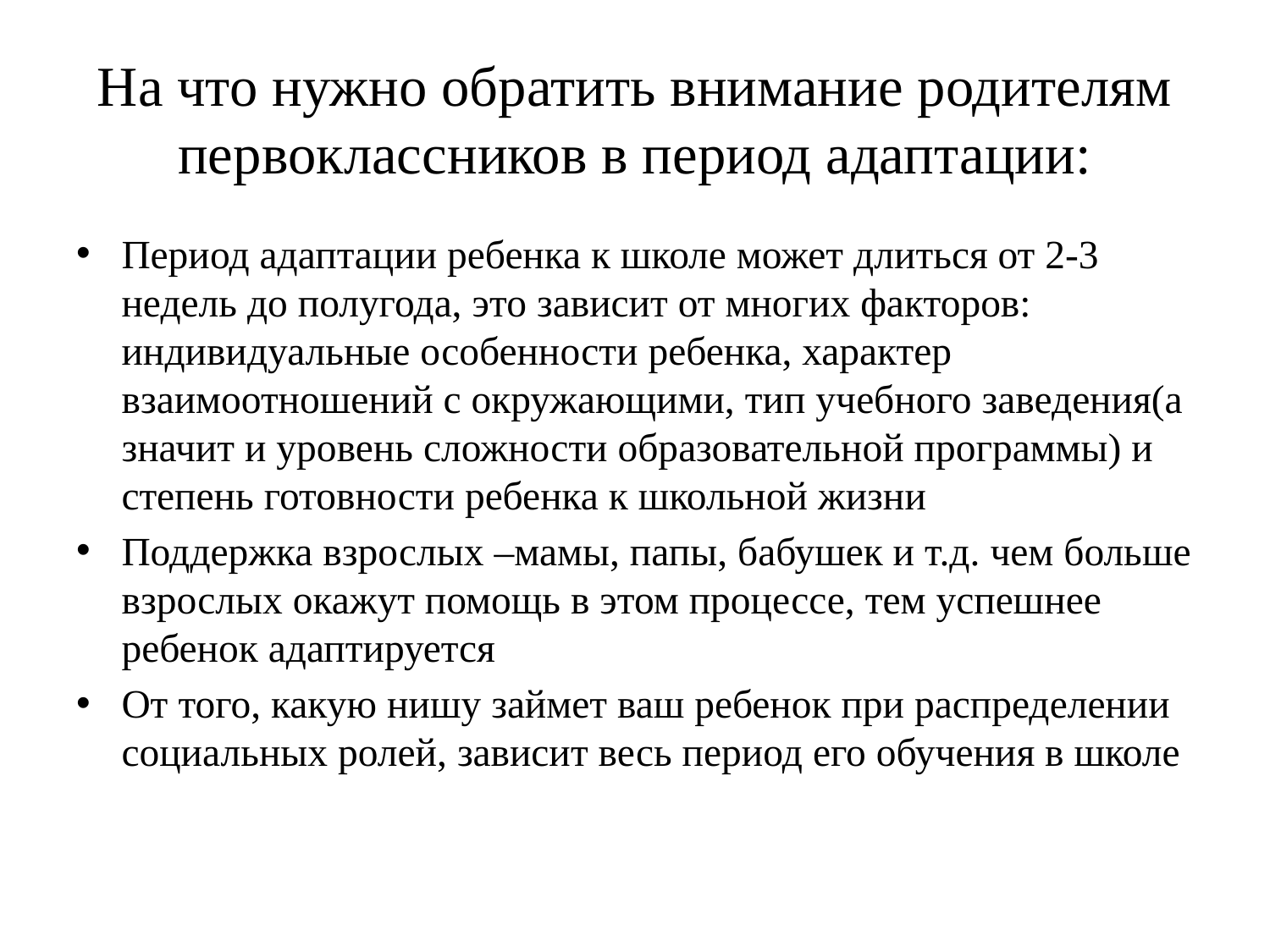

# На что нужно обратить внимание родителям первоклассников в период адаптации:
Период адаптации ребенка к школе может длиться от 2-3 недель до полугода, это зависит от многих факторов: индивидуальные особенности ребенка, характер взаимоотношений с окружающими, тип учебного заведения(а значит и уровень сложности образовательной программы) и степень готовности ребенка к школьной жизни
Поддержка взрослых –мамы, папы, бабушек и т.д. чем больше взрослых окажут помощь в этом процессе, тем успешнее ребенок адаптируется
От того, какую нишу займет ваш ребенок при распределении социальных ролей, зависит весь период его обучения в школе